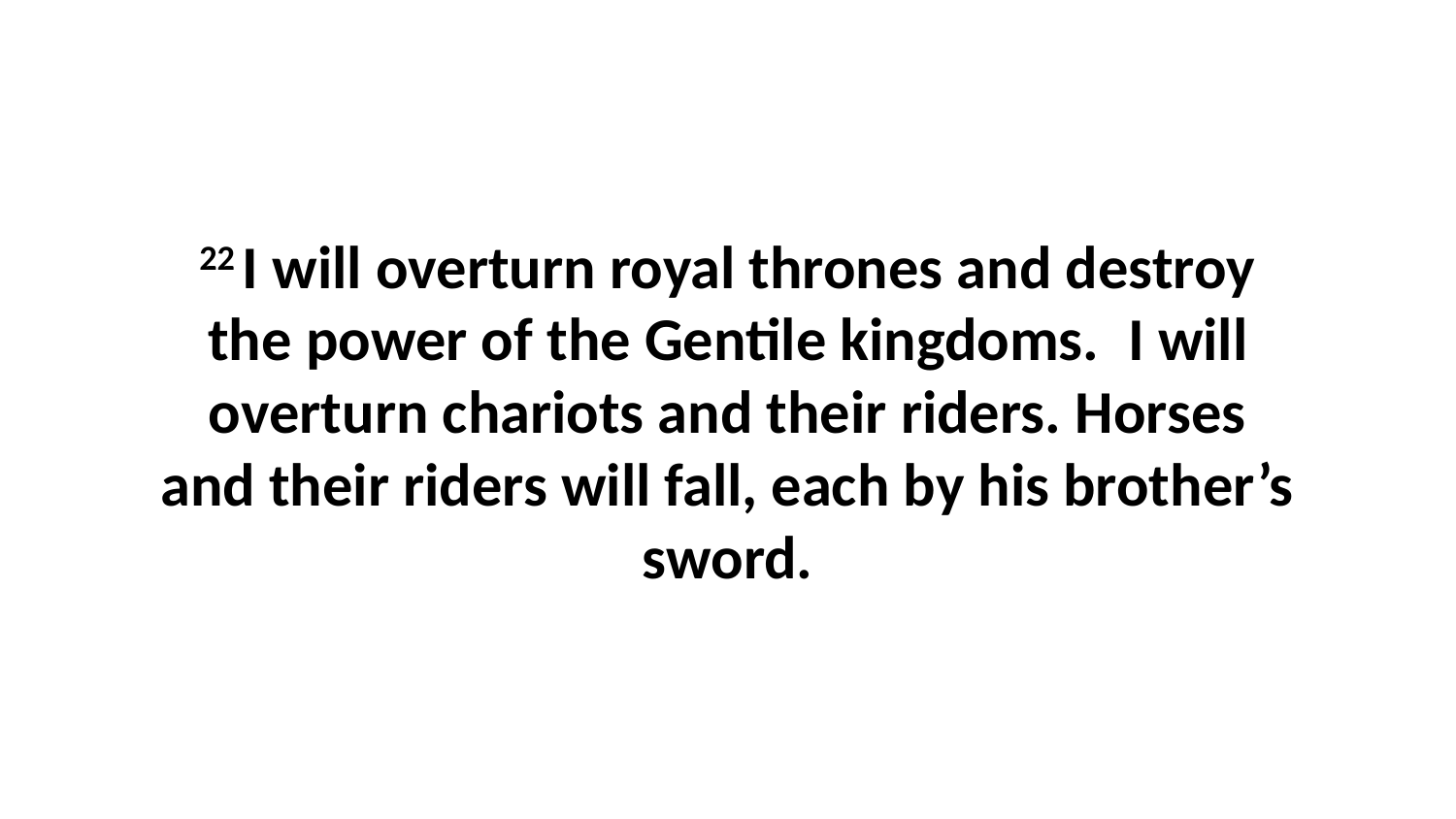

22 I will overturn royal thrones and destroy the power of the Gentile kingdoms.  I will overturn chariots and their riders. Horses and their riders will fall, each by his brother’s sword.